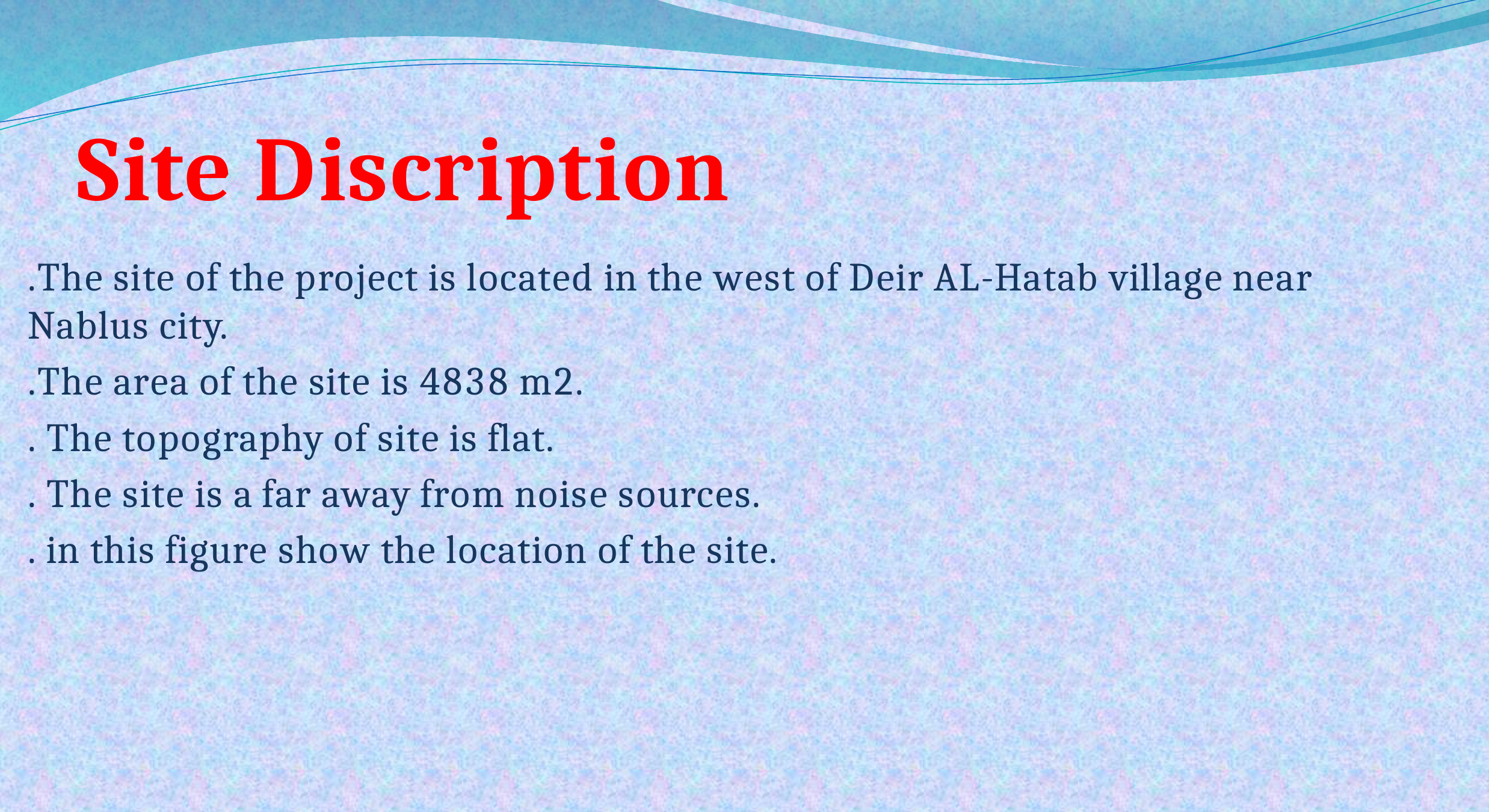

# Site Discription

.The site of the project is located in the west of Deir AL-Hatab village near Nablus city.
.The area of the site is 4838 m2.
. The topography of site is flat.
. The site is a far away from noise sources.
. in this figure show the location of the site.